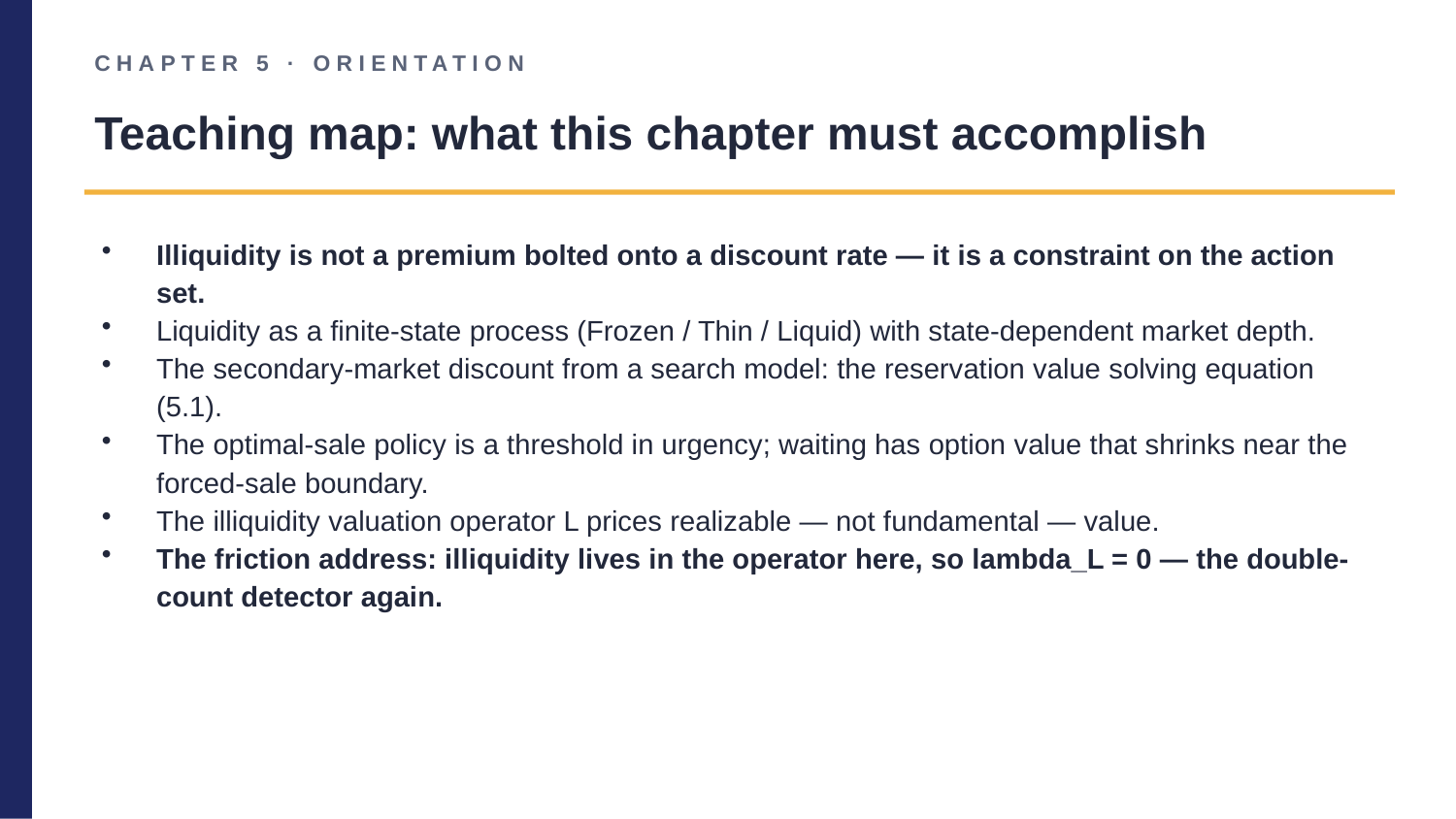

CHAPTER 5 · ORIENTATION
Teaching map: what this chapter must accomplish

Illiquidity is not a premium bolted onto a discount rate — it is a constraint on the action set.
Liquidity as a finite-state process (Frozen / Thin / Liquid) with state-dependent market depth.
The secondary-market discount from a search model: the reservation value solving equation (5.1).
The optimal-sale policy is a threshold in urgency; waiting has option value that shrinks near the forced-sale boundary.
The illiquidity valuation operator L prices realizable — not fundamental — value.
The friction address: illiquidity lives in the operator here, so lambda_L = 0 — the double-count detector again.